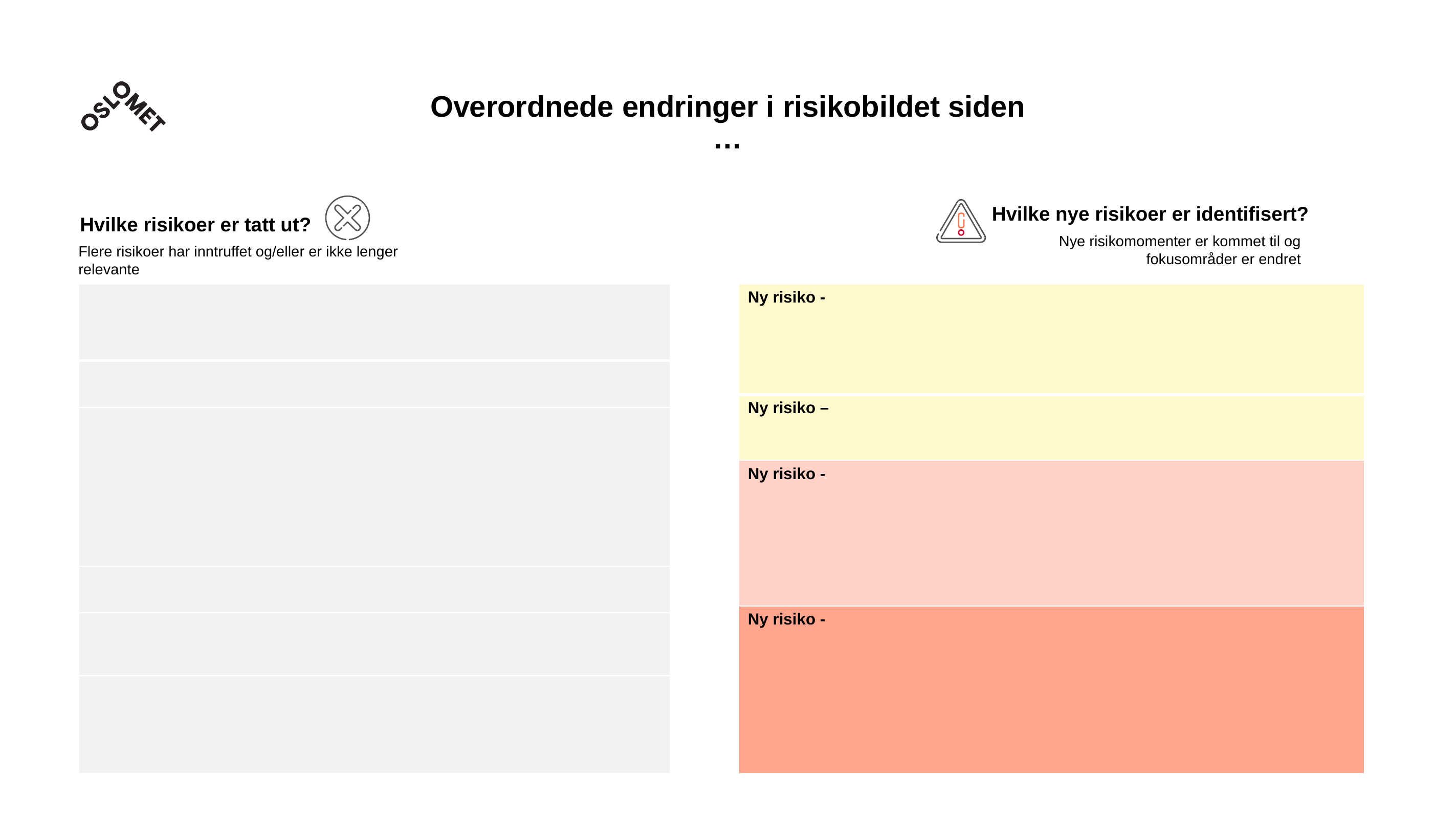

Overordnede endringer i risikobildet siden …
Hvilke nye risikoer er identifisert?
# Hvilke risikoer er tatt ut?

Nye risikomomenter er kommet til og fokusområder er endret
Flere risikoer har inntruffet og/eller er ikke lenger relevante
|  |
| --- |
|  |
|  |
|  |
|  |
|  |
| Ny risiko - |
| --- |
| Ny risiko – |
| Ny risiko - |
| Ny risiko - |